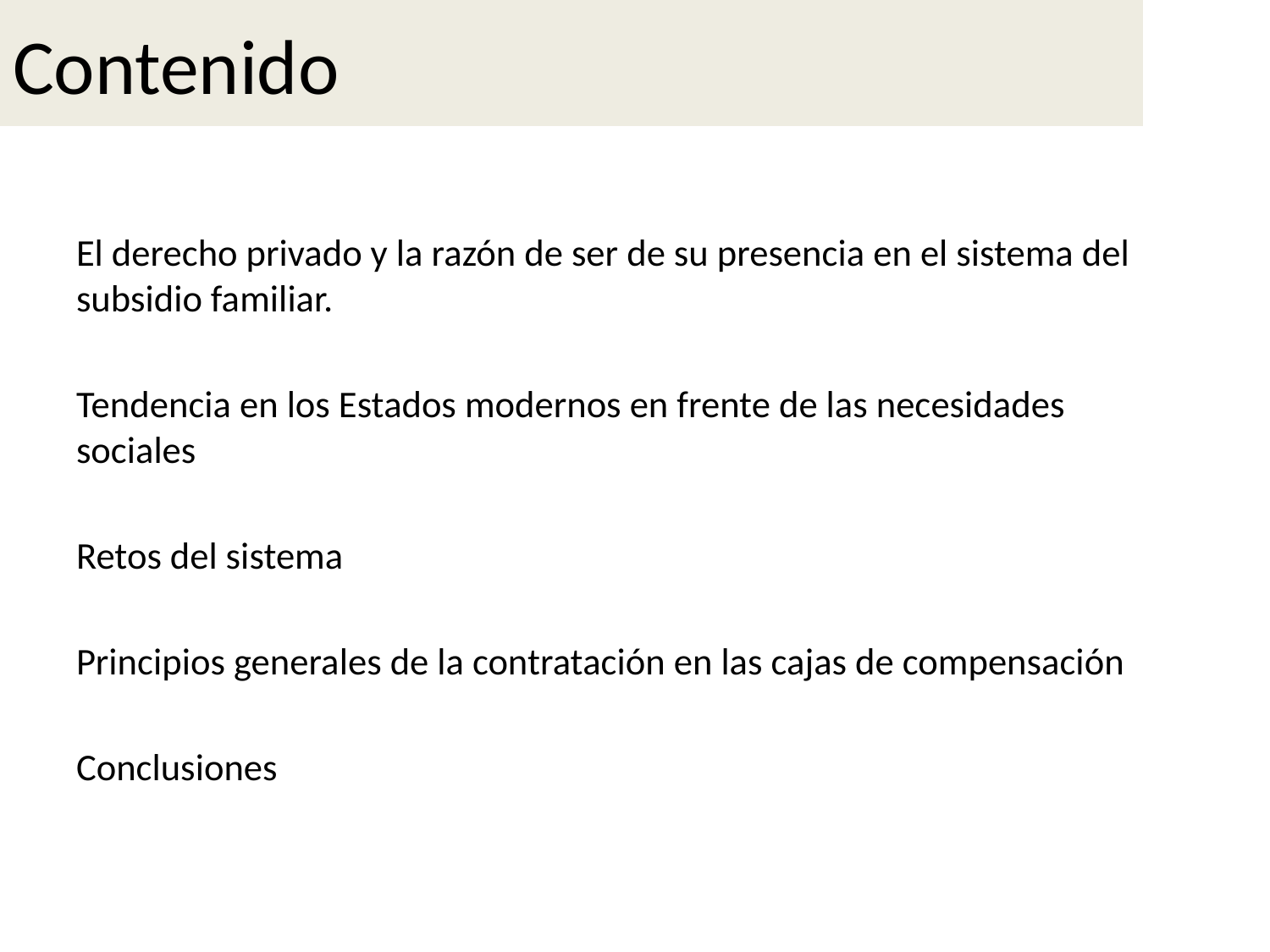

# Contenido
El derecho privado y la razón de ser de su presencia en el sistema del subsidio familiar.

Tendencia en los Estados modernos en frente de las necesidades sociales

Retos del sistema

Principios generales de la contratación en las cajas de compensación

Conclusiones